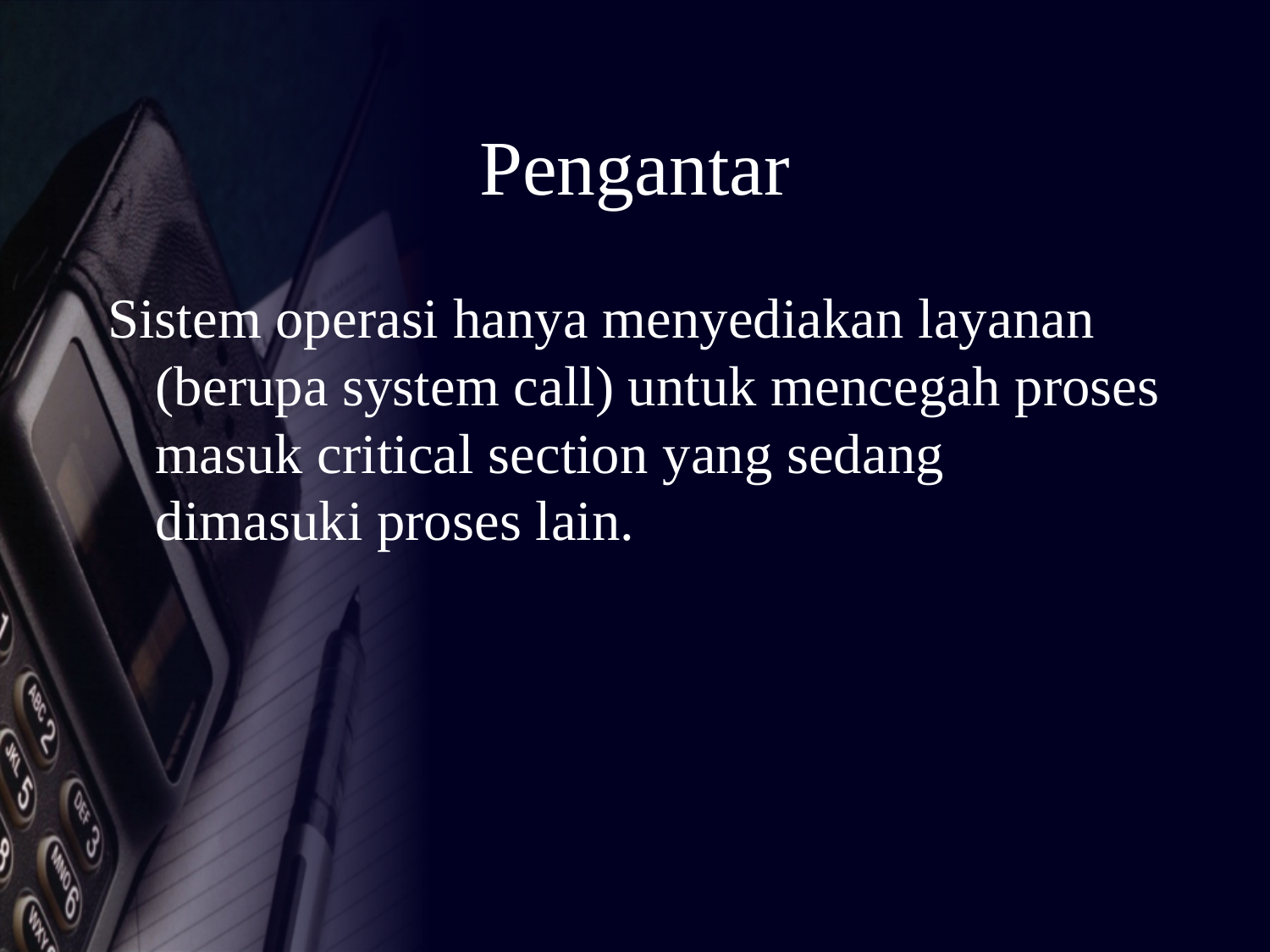

# Pengantar
Sistem operasi hanya menyediakan layanan (berupa system call) untuk mencegah proses masuk critical section yang sedang dimasuki proses lain.